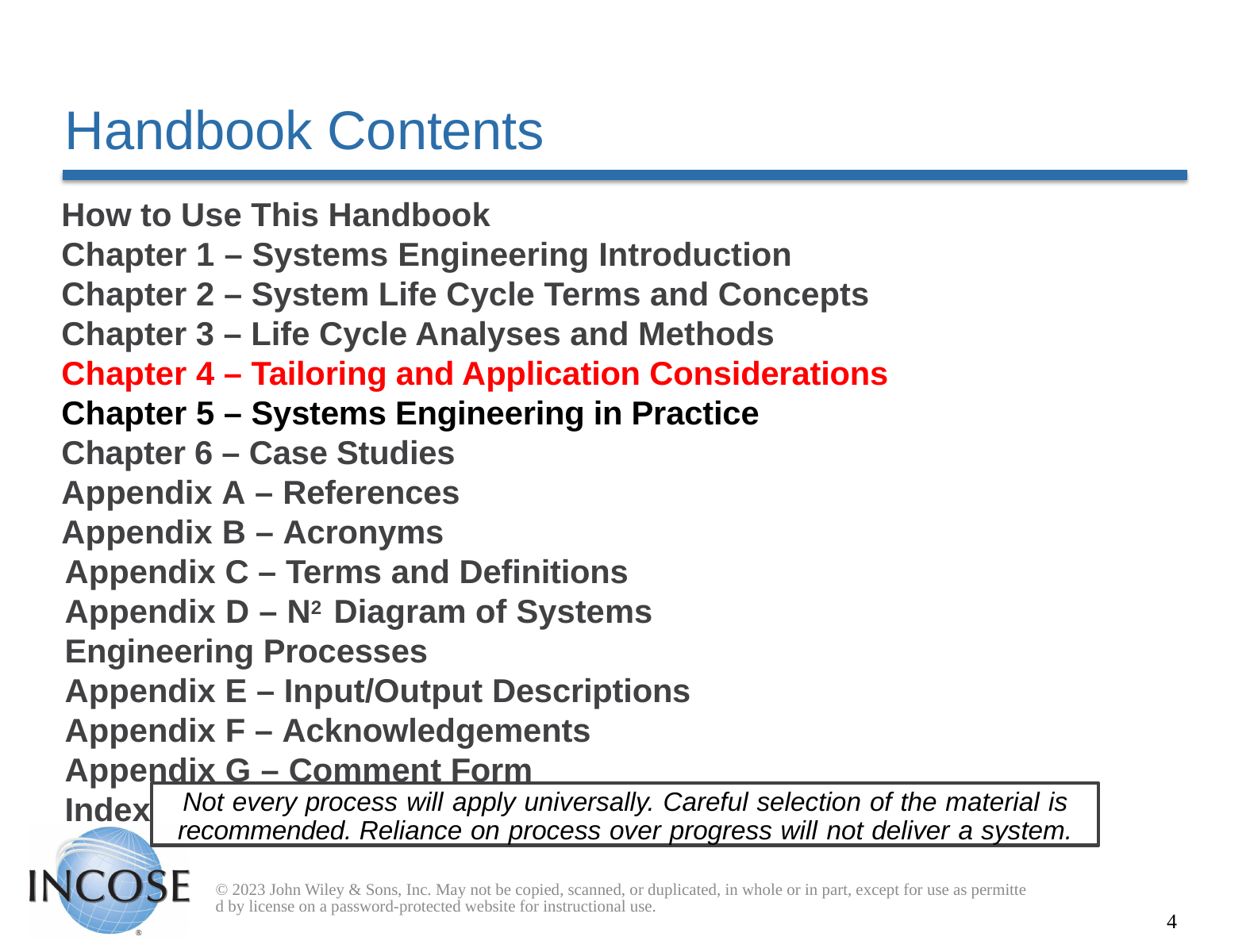

# Handbook Contents
How to Use This Handbook
Chapter 1 – Systems Engineering Introduction
Chapter 2 – System Life Cycle Terms and Concepts
Chapter 3 – Life Cycle Analyses and Methods
Chapter 4 – Tailoring and Application Considerations
Chapter 5 – Systems Engineering in Practice
Chapter 6 – Case Studies
Appendix A – References
Appendix B – Acronyms
Appendix C – Terms and Definitions
Appendix D – N2 Diagram of Systems Engineering Processes
Appendix E – Input/Output Descriptions
Appendix F – Acknowledgements
Appendix G – Comment Form
Index
Not every process will apply universally. Careful selection of the material is recommended. Reliance on process over progress will not deliver a system.
© 2023 John Wiley & Sons, Inc. May not be copied, scanned, or duplicated, in whole or in part, except for use as permitted by license on a password-protected website for instructional use.
4